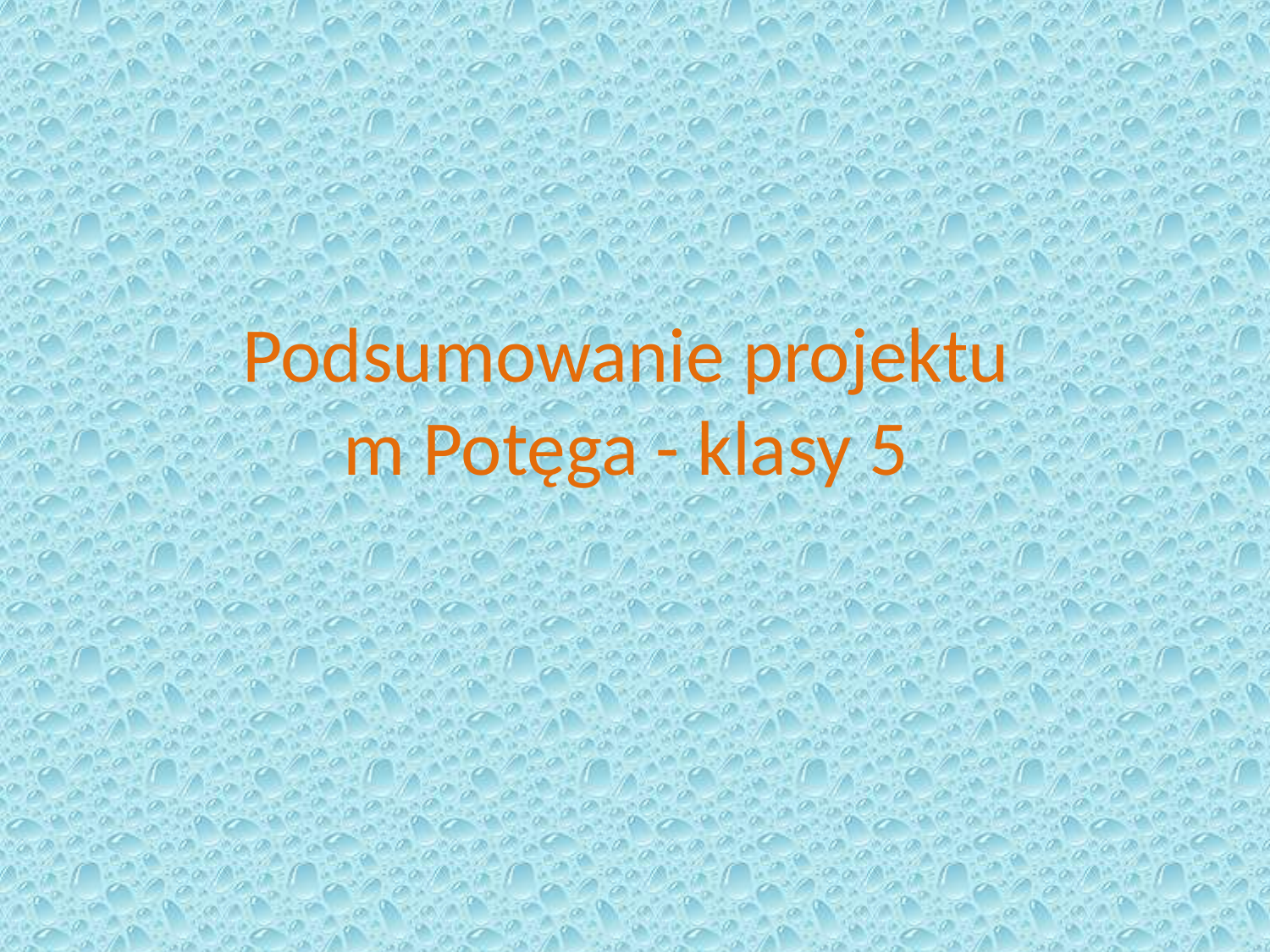

# Podsumowanie projektu m Potęga - klasy 5